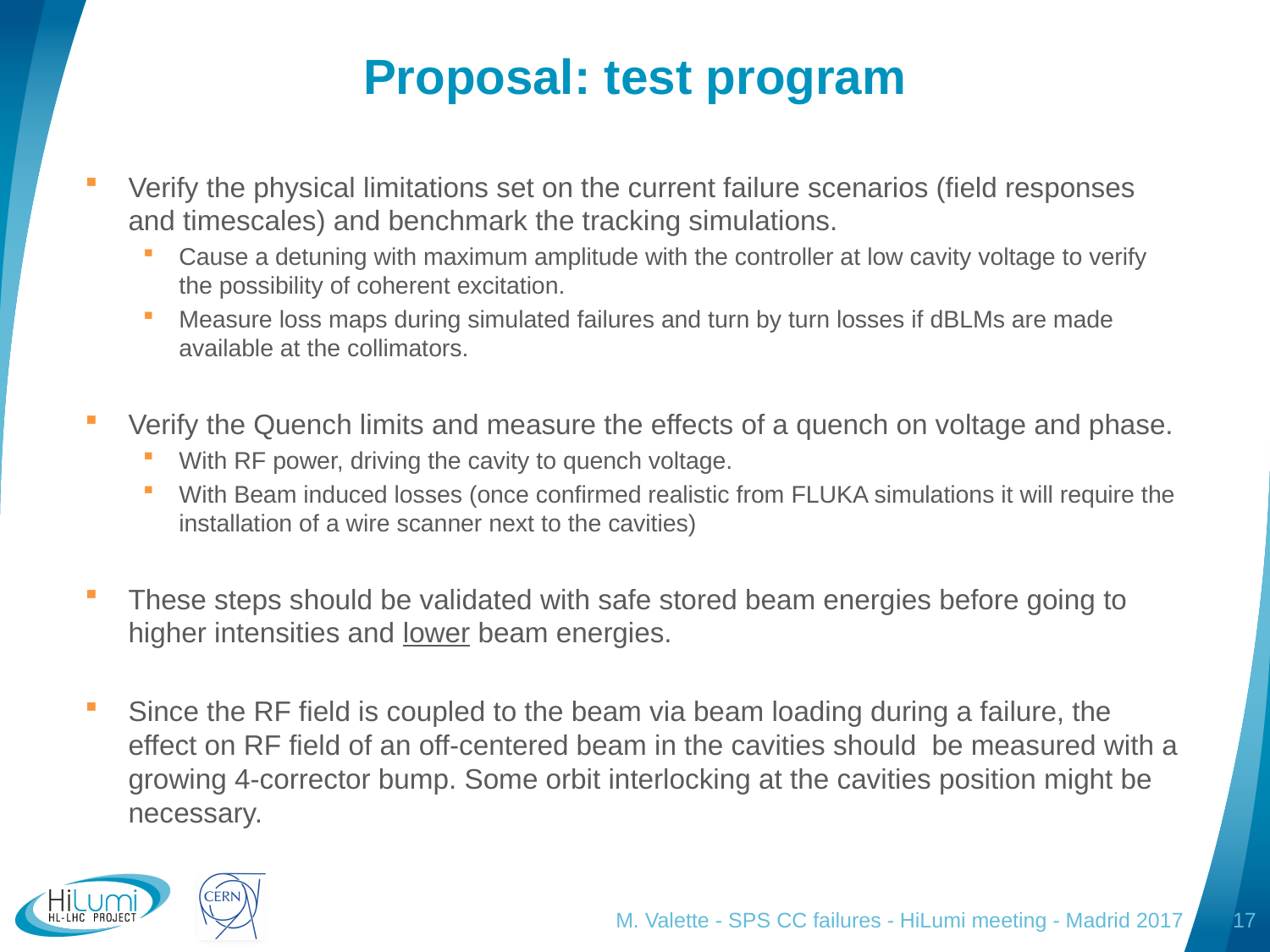

# Proposal: test program
Verify the physical limitations set on the current failure scenarios (field responses and timescales) and benchmark the tracking simulations.
Cause a detuning with maximum amplitude with the controller at low cavity voltage to verify the possibility of coherent excitation.
Measure loss maps during simulated failures and turn by turn losses if dBLMs are made available at the collimators.

Verify the Quench limits and measure the effects of a quench on voltage and phase.
With RF power, driving the cavity to quench voltage.
With Beam induced losses (once confirmed realistic from FLUKA simulations it will require the installation of a wire scanner next to the cavities)

These steps should be validated with safe stored beam energies before going to higher intensities and lower beam energies.

Since the RF field is coupled to the beam via beam loading during a failure, the effect on RF field of an off-centered beam in the cavities should  be measured with a growing 4-corrector bump. Some orbit interlocking at the cavities position might be necessary.

M. Valette - SPS CC failures - HiLumi meeting - Madrid 2017
17